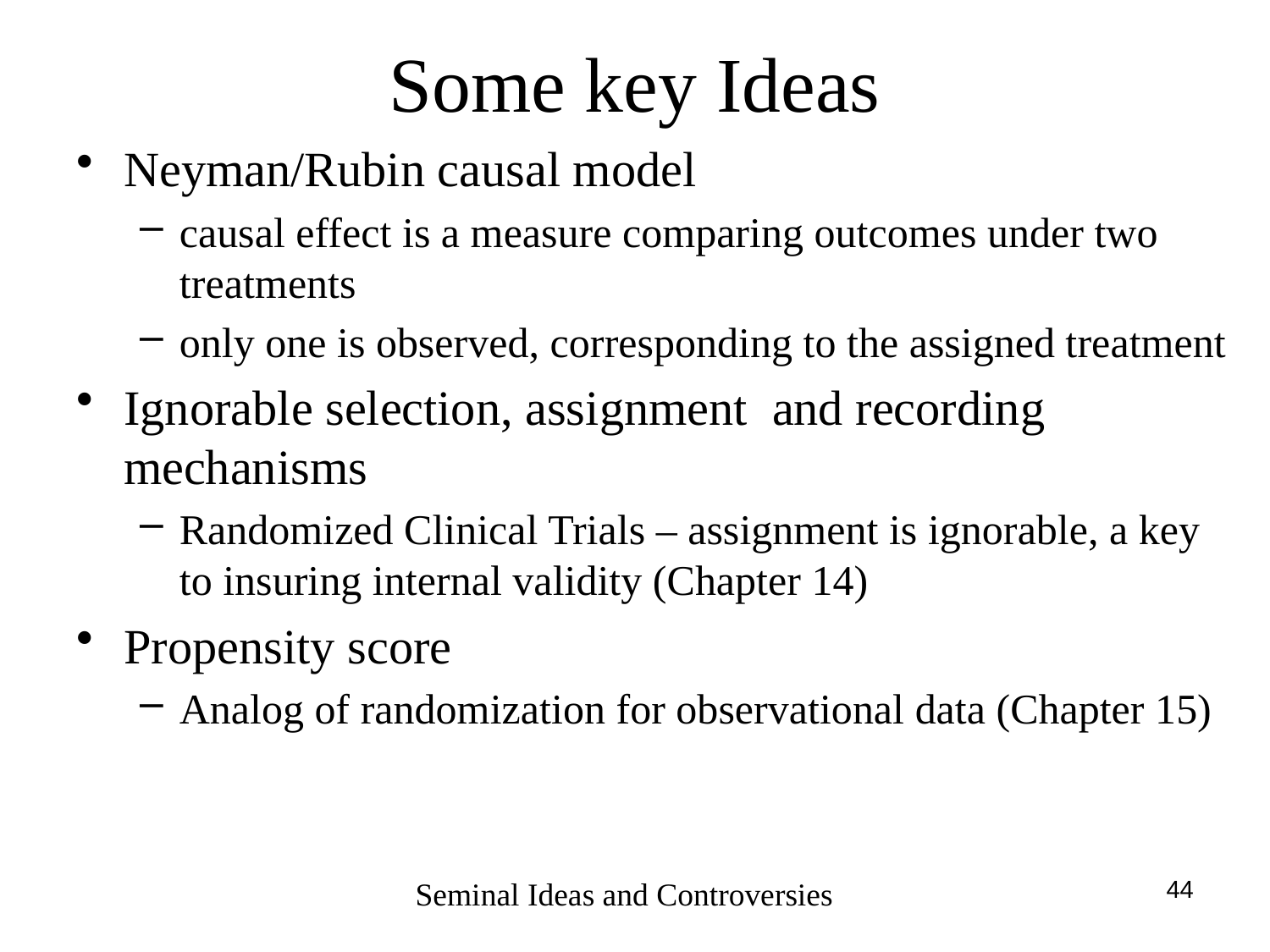

# Some key Ideas
Neyman/Rubin causal model
causal effect is a measure comparing outcomes under two treatments
only one is observed, corresponding to the assigned treatment
Ignorable selection, assignment  and recording mechanisms
Randomized Clinical Trials – assignment is ignorable, a key to insuring internal validity (Chapter 14)
Propensity score
Analog of randomization for observational data (Chapter 15)

44
Seminal Ideas and Controversies